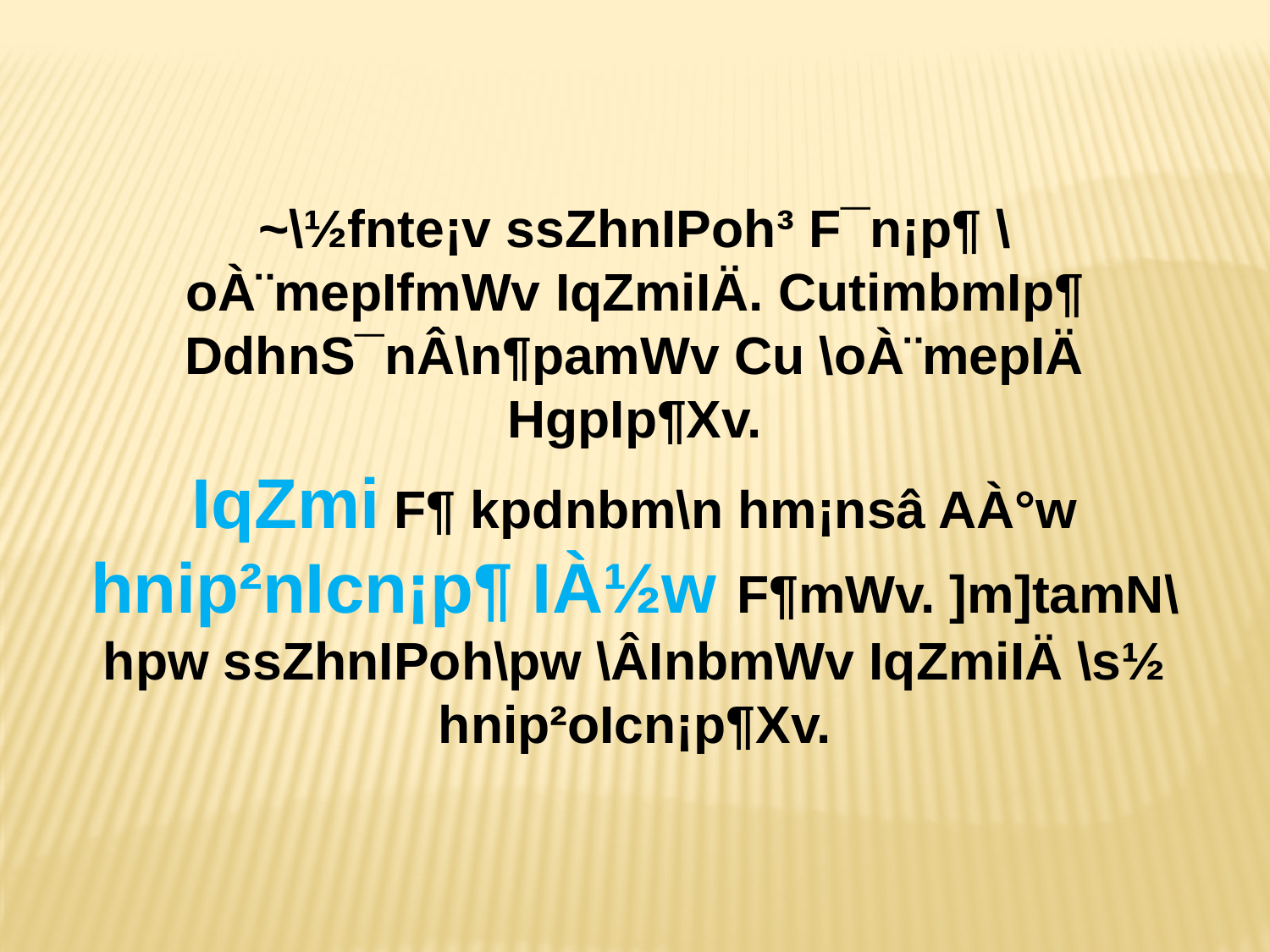

~\½fnte¡v ssZhnIPoh³ F¯n¡p¶ \oÀ¨mepIfmWv IqZmiIÄ. CutimbmIp¶ DdhnS¯nÂ\n¶pamWv Cu \oÀ¨mepIÄ HgpIp¶Xv.
IqZmi F¶ kpdnbm\n hm¡nsâ AÀ°w hnip²nIcn¡p¶ IÀ½w F¶mWv. ]m]tamN\hpw ssZhnIPoh\pw \ÂInbmWv IqZmiIÄ \s½ hnip²oIcn¡p¶Xv.